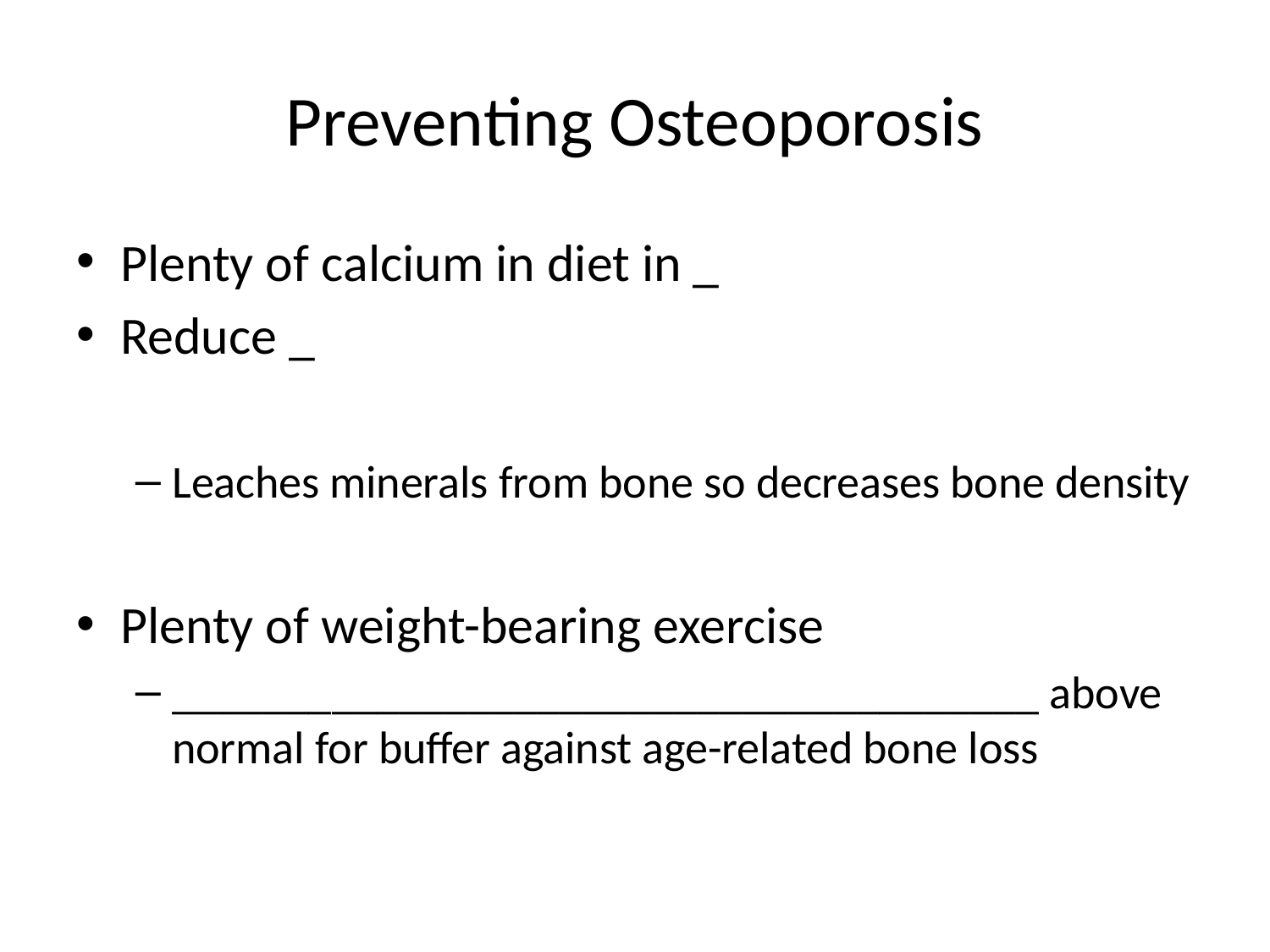

# Preventing Osteoporosis
Plenty of calcium in diet in _
Reduce _

Leaches minerals from bone so decreases bone density

Plenty of weight-bearing exercise
______________________________________ above normal for buffer against age-related bone loss